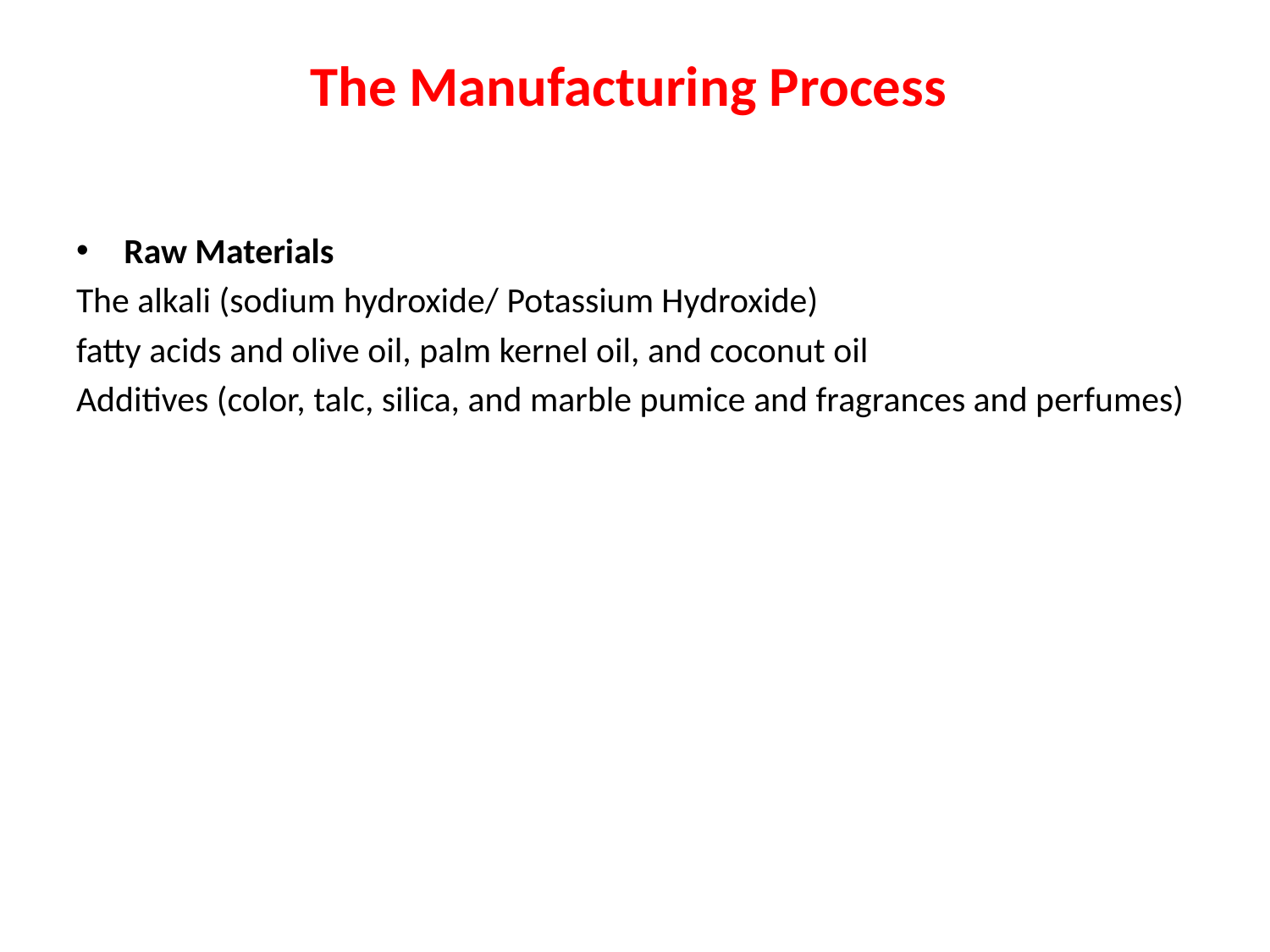

# The Manufacturing Process
Raw Materials
The alkali (sodium hydroxide/ Potassium Hydroxide)
fatty acids and olive oil, palm kernel oil, and coconut oil
Additives (color, talc, silica, and marble pumice and fragrances and perfumes)